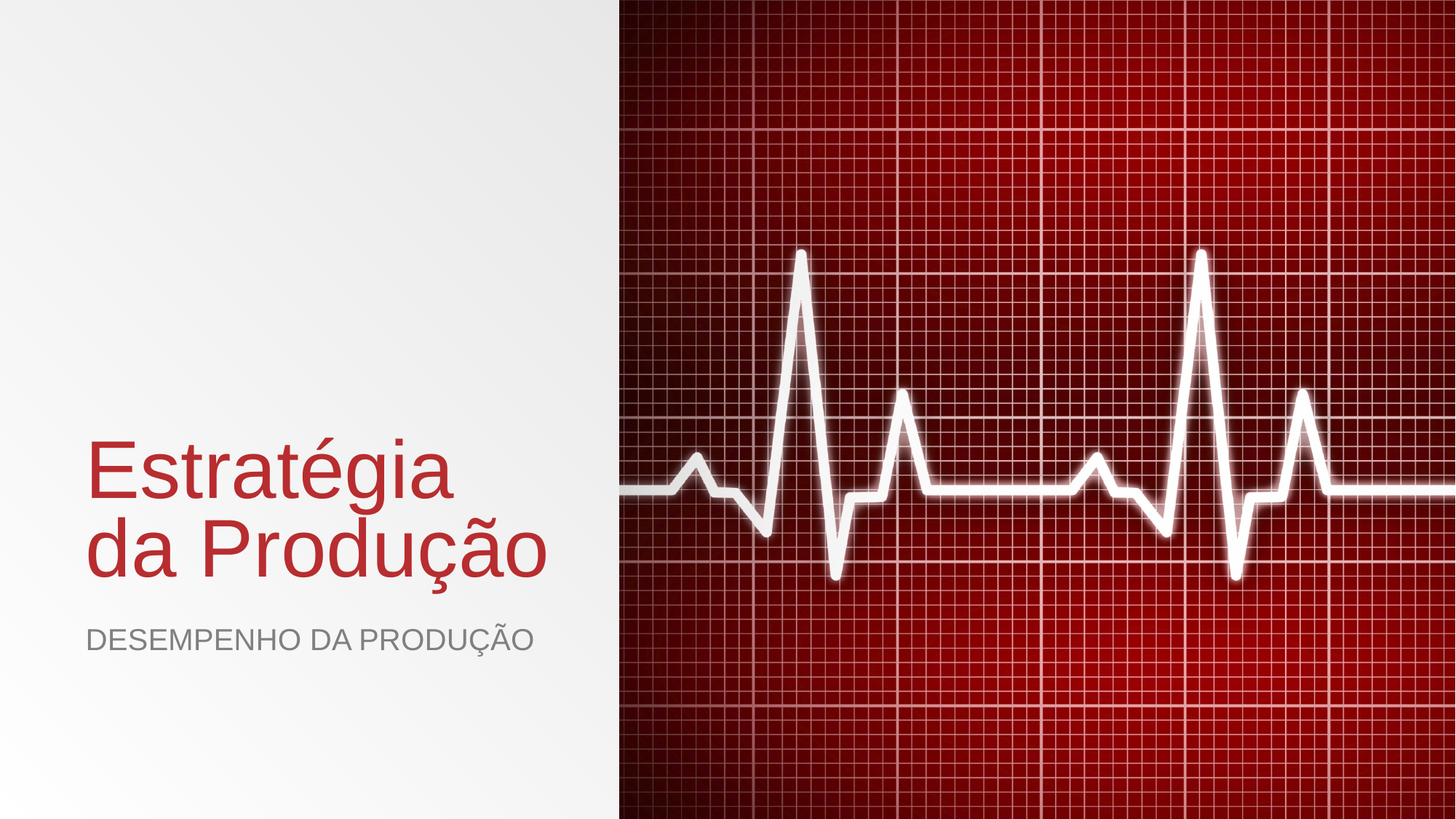

# Estratégia da Produção
DESEMPENHO DA PRODUÇÃO